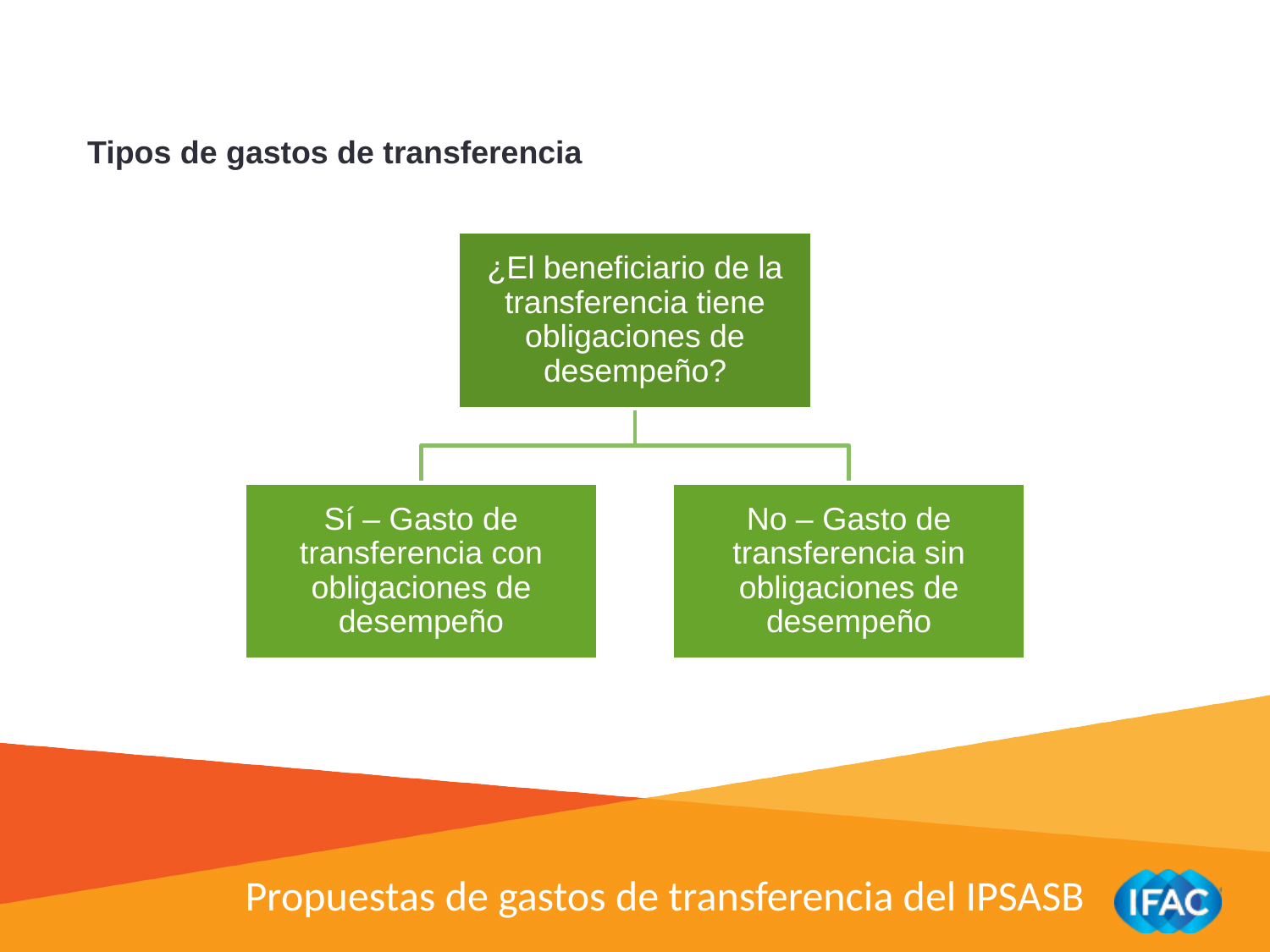

Tipos de gastos de transferencia

¿El beneficiario de la transferencia tiene obligaciones de desempeño?
Sí – Gasto de transferencia con obligaciones de desempeño
No – Gasto de transferencia sin obligaciones de desempeño
Propuestas de gastos de transferencia del IPSASB